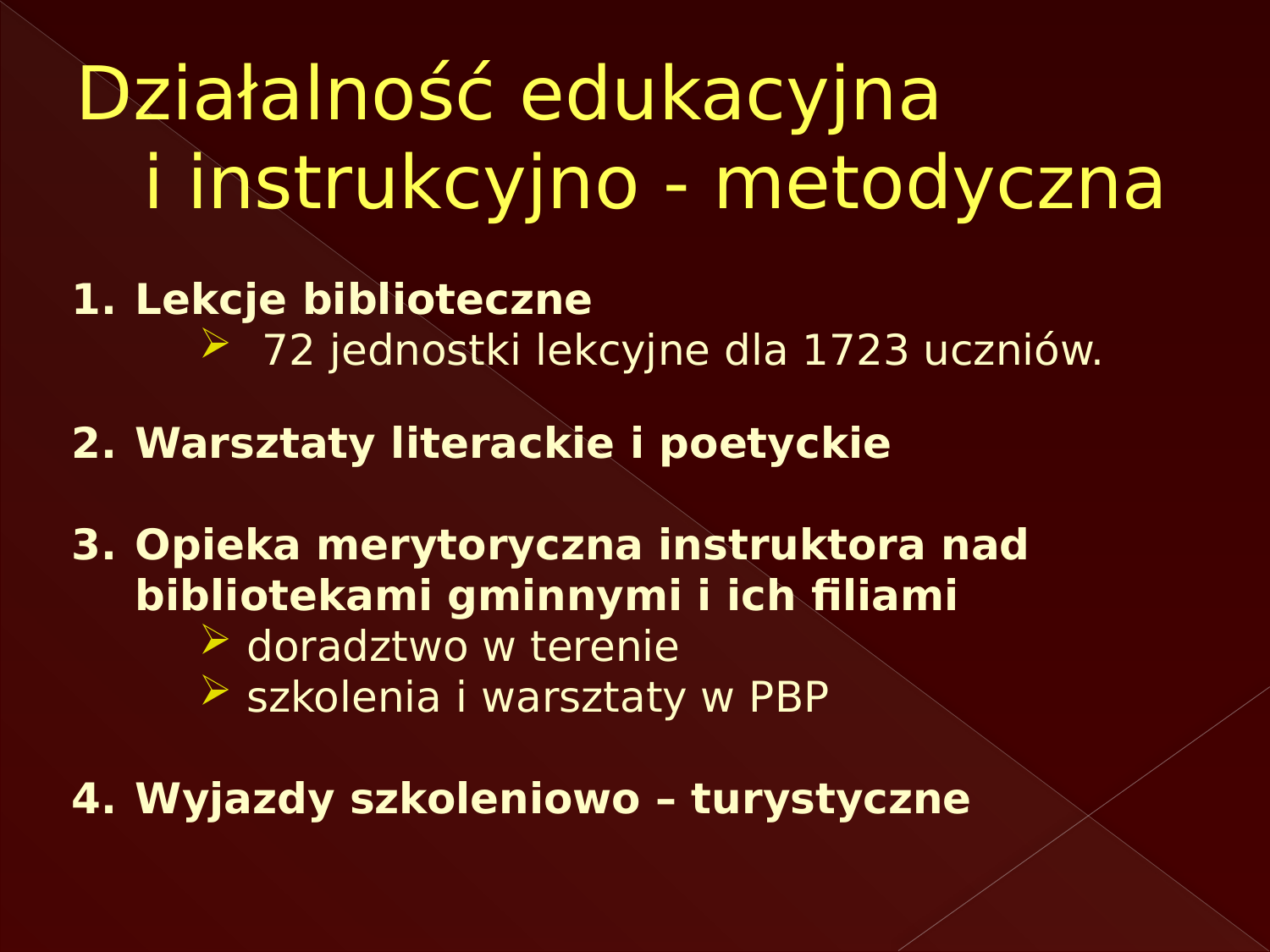

# Działalność edukacyjna i instrukcyjno - metodyczna
Lekcje biblioteczne
72 jednostki lekcyjne dla 1723 uczniów.

Warsztaty literackie i poetyckie

Opieka merytoryczna instruktora nad bibliotekami gminnymi i ich filiami
doradztwo w terenie
szkolenia i warsztaty w PBP

Wyjazdy szkoleniowo – turystyczne